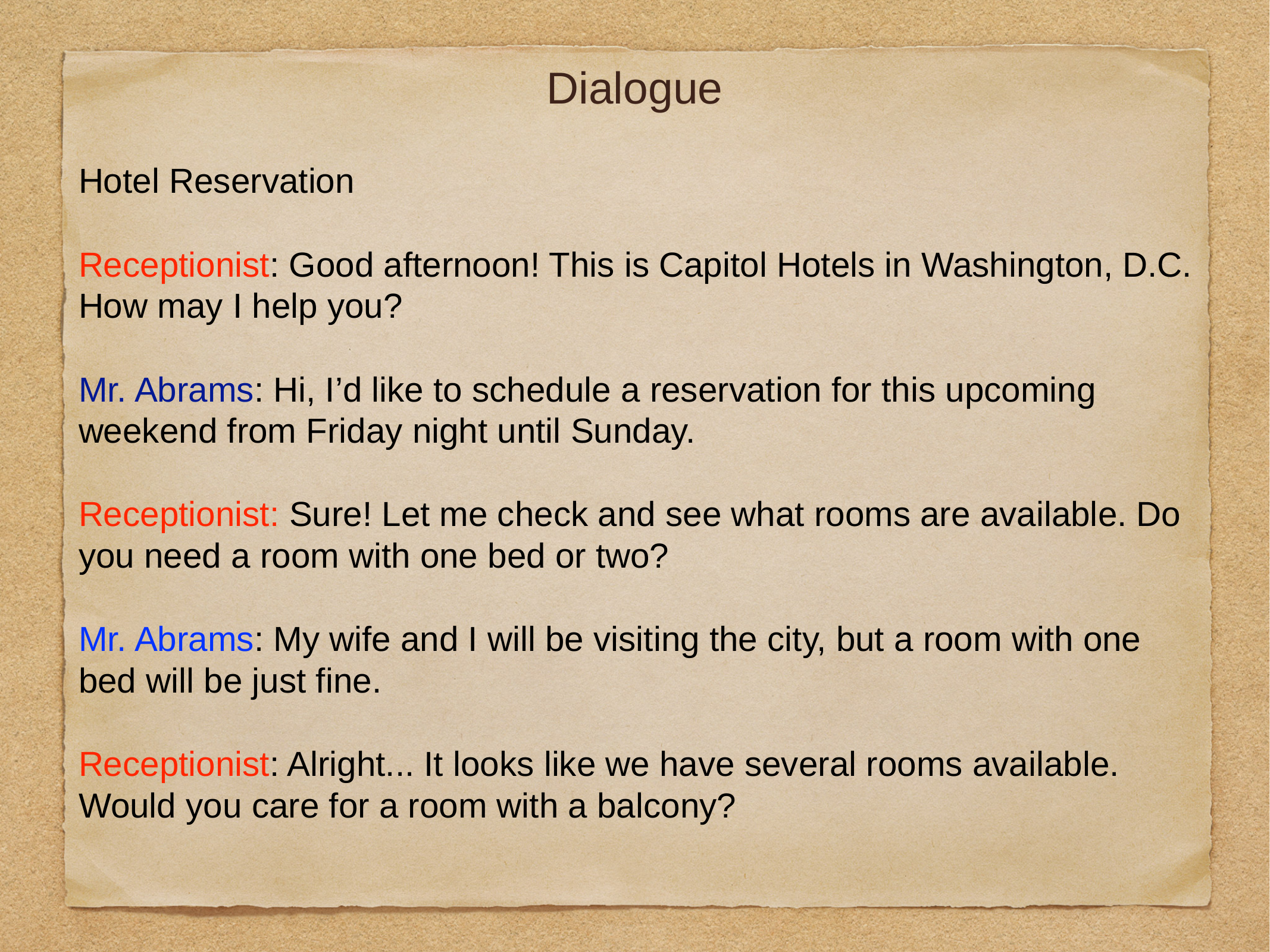

# Dialogue
Hotel Reservation

Receptionist: Good afternoon! This is Capitol Hotels in Washington, D.C. How may I help you?

Mr. Abrams: Hi, I’d like to schedule a reservation for this upcoming weekend from Friday night until Sunday.

Receptionist: Sure! Let me check and see what rooms are available. Do you need a room with one bed or two?

Mr. Abrams: My wife and I will be visiting the city, but a room with one bed will be just fine.

Receptionist: Alright... It looks like we have several rooms available. Would you care for a room with a balcony?